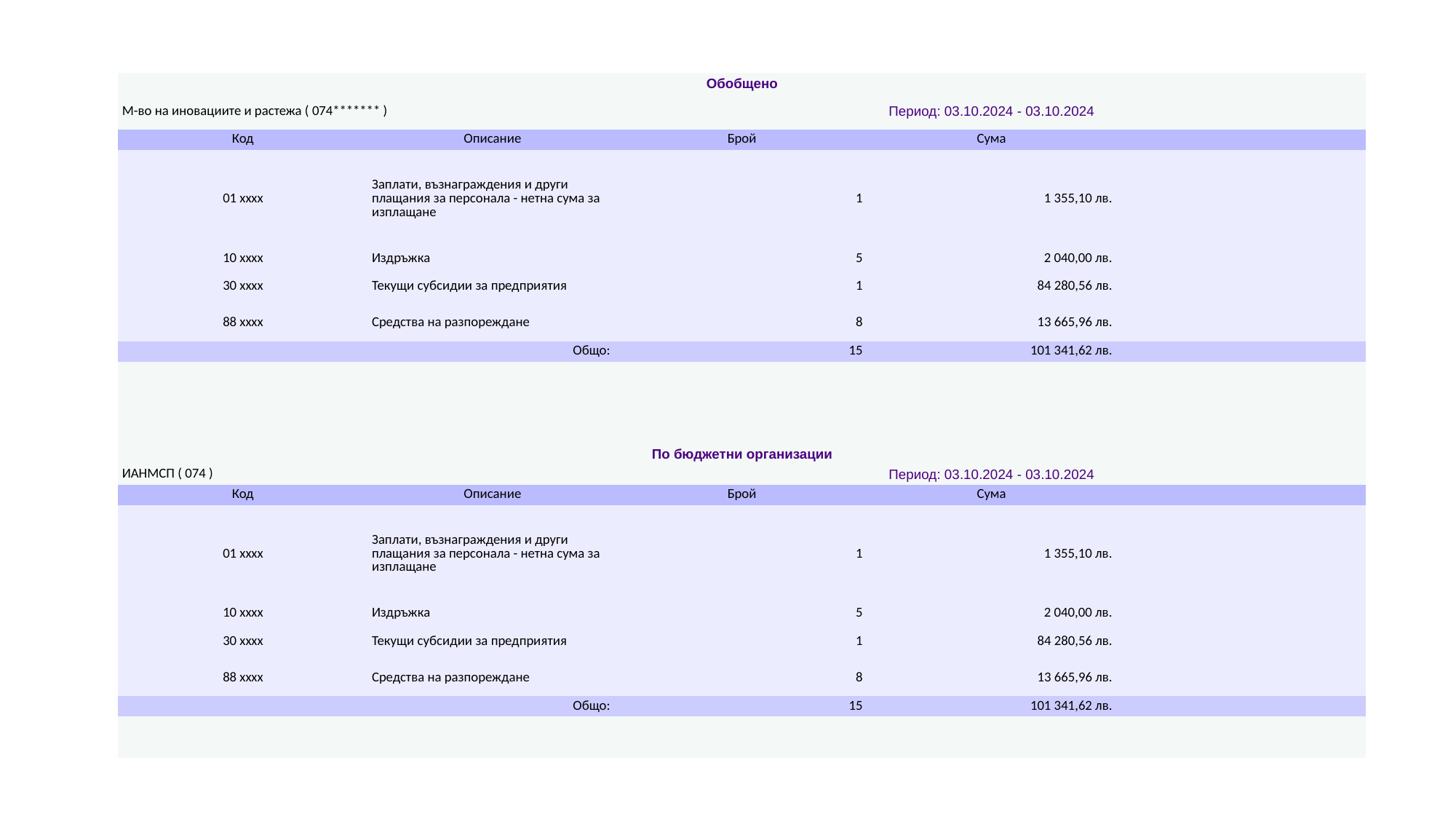

| Обобщено |  |  |  |  |
| --- | --- | --- | --- | --- |
| М-во на иновациите и растежа ( 074\*\*\*\*\*\*\* ) |  | Период: 03.10.2024 - 03.10.2024 |  |  |
| Код | Описание | Брой | Сума |  |
| 01 xxxx | Заплати, възнаграждения и други плащания за персонала - нетна сума за изплащане | 1 | 1 355,10 лв. |  |
| 10 xxxx | Издръжка | 5 | 2 040,00 лв. |  |
| 30 xxxx | Текущи субсидии за предприятия | 1 | 84 280,56 лв. |  |
| 88 xxxx | Средства на разпореждане | 8 | 13 665,96 лв. |  |
| Общо: |  | 15 | 101 341,62 лв. |  |
|  |  |  |  |  |
|  |  |  |  |  |
|  |  |  |  |  |
|  |  |  |  |  |
| По бюджетни организации |  |  |  |  |
| ИАНМСП ( 074 ) |  | Период: 03.10.2024 - 03.10.2024 |  |  |
| Код | Описание | Брой | Сума |  |
| 01 xxxx | Заплати, възнаграждения и други плащания за персонала - нетна сума за изплащане | 1 | 1 355,10 лв. |  |
| 10 xxxx | Издръжка | 5 | 2 040,00 лв. |  |
| 30 xxxx | Текущи субсидии за предприятия | 1 | 84 280,56 лв. |  |
| 88 xxxx | Средства на разпореждане | 8 | 13 665,96 лв. |  |
| Общо: |  | 15 | 101 341,62 лв. |  |
|  |  |  |  |  |
|  |  |  |  |  |
#